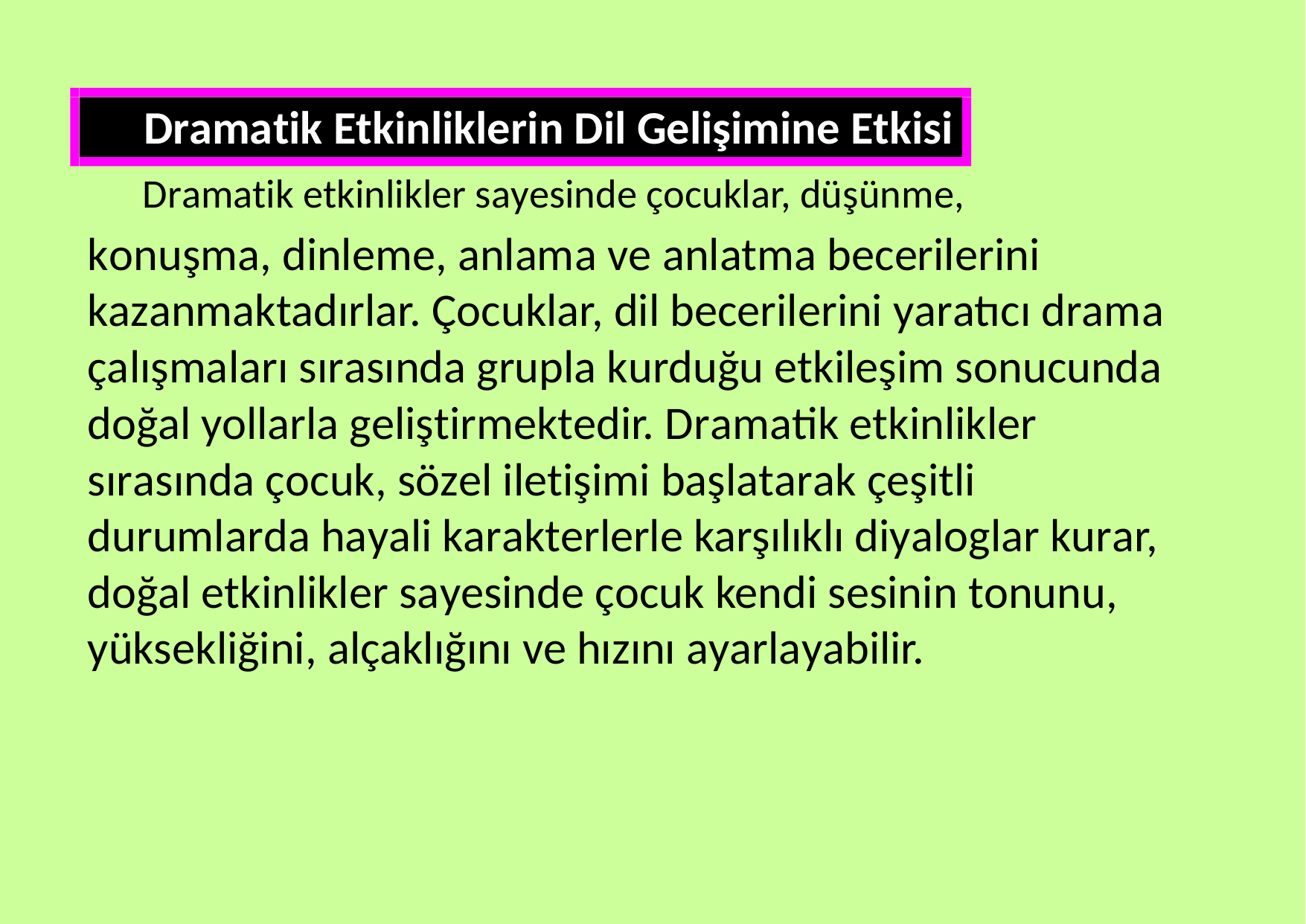

Dramatik Etkinliklerin Dil Gelişimine Etkisi

Dramatik etkinlikler sayesinde çocuklar, düşünme,
konuşma, dinleme, anlama ve anlatma becerilerini kazanmaktadırlar. Çocuklar, dil becerilerini yaratıcı drama çalışmaları sırasında grupla kurduğu etkileşim sonucunda doğal yollarla geliştirmektedir. Dramatik etkinlikler
sırasında çocuk, sözel iletişimi başlatarak çeşitli durumlarda hayali karakterlerle karşılıklı diyaloglar kurar, doğal etkinlikler sayesinde çocuk kendi sesinin tonunu, yüksekliğini, alçaklığını ve hızını ayarlayabilir.